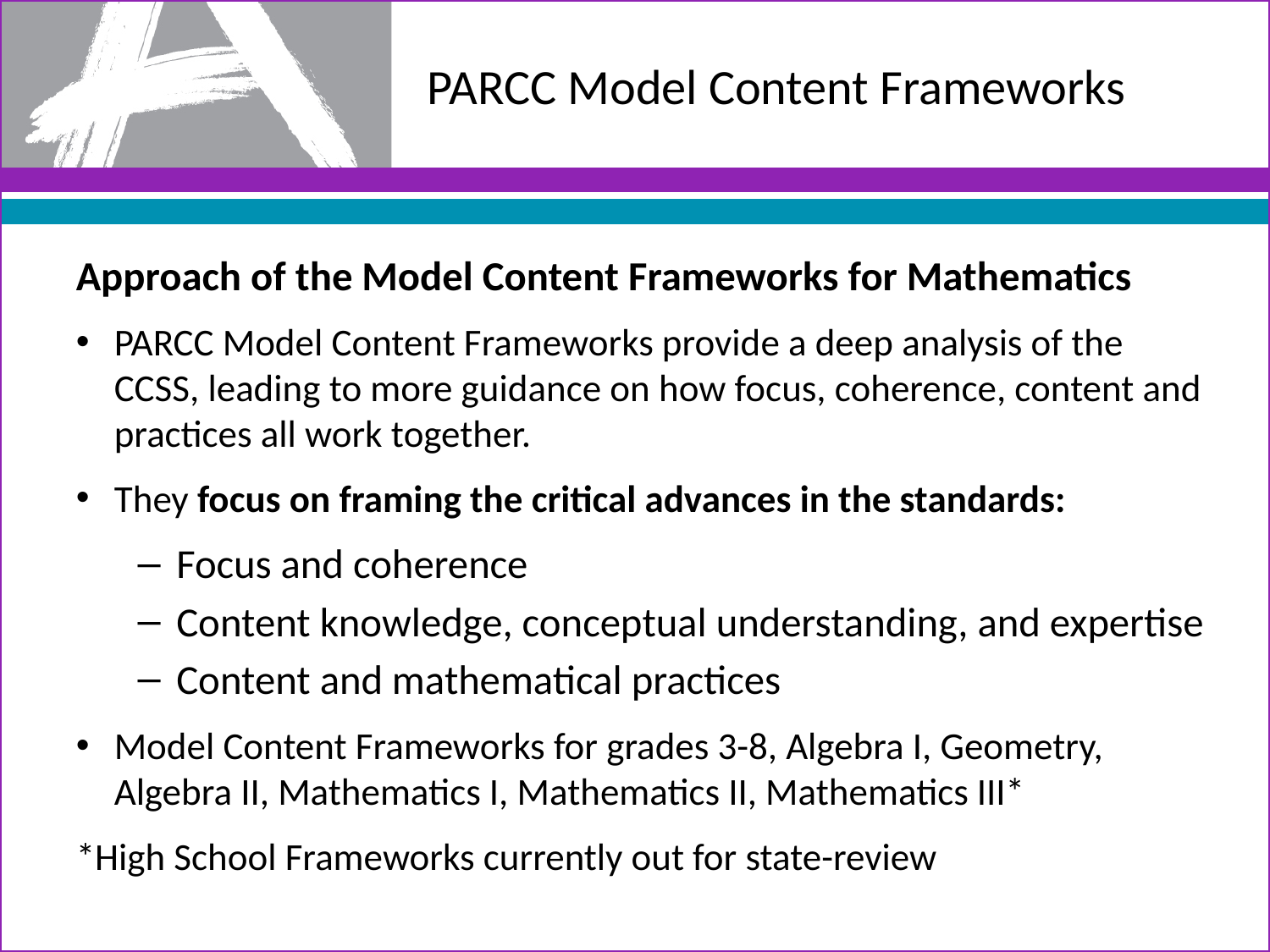

# PARCC Model Content Frameworks
Approach of the Model Content Frameworks for Mathematics
PARCC Model Content Frameworks provide a deep analysis of the CCSS, leading to more guidance on how focus, coherence, content and practices all work together.
They focus on framing the critical advances in the standards:
Focus and coherence
Content knowledge, conceptual understanding, and expertise
Content and mathematical practices
Model Content Frameworks for grades 3-8, Algebra I, Geometry, Algebra II, Mathematics I, Mathematics II, Mathematics III*
*High School Frameworks currently out for state-review